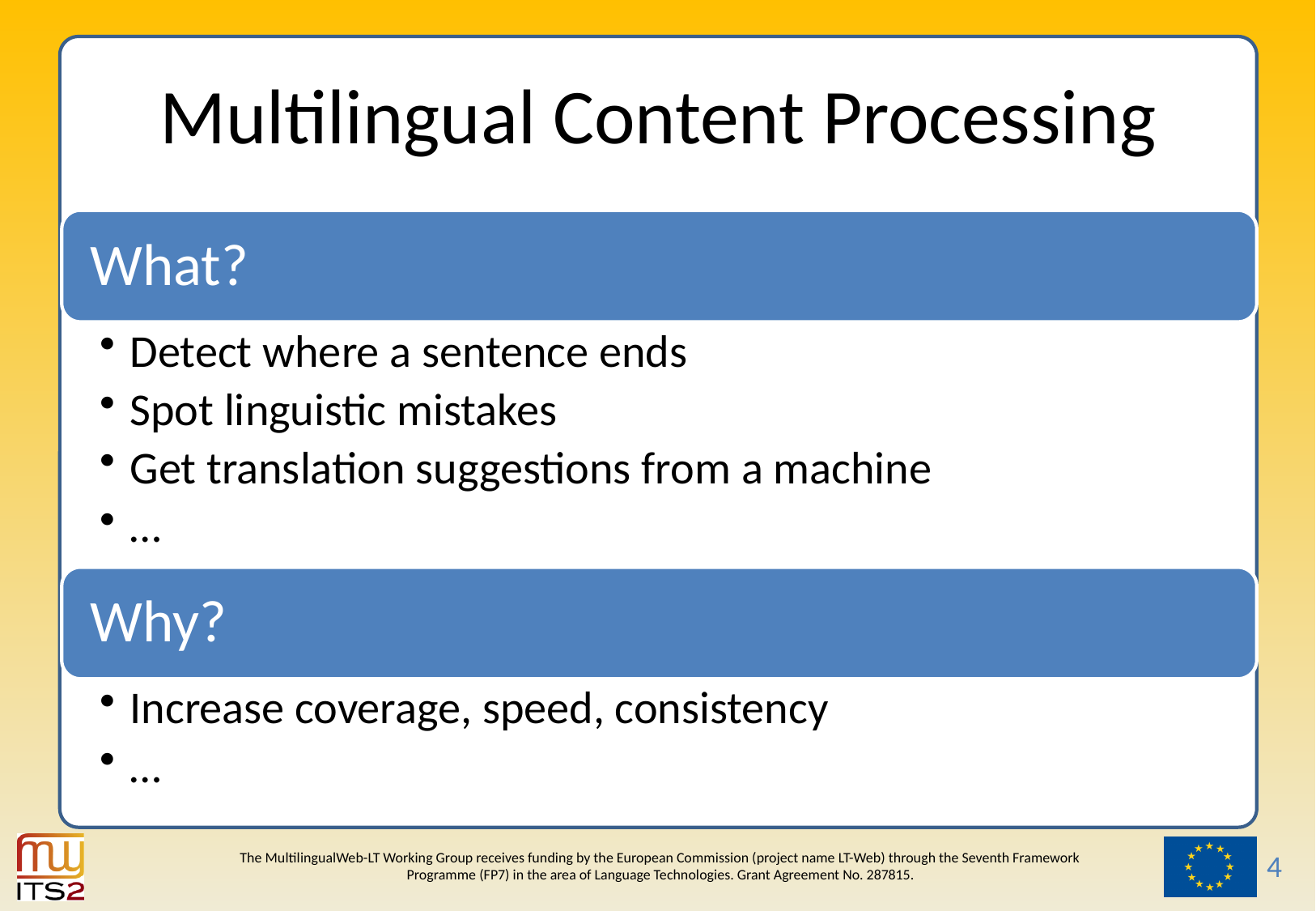

# Multilingual Content Processing
What?
Detect where a sentence ends
Spot linguistic mistakes
Get translation suggestions from a machine
…
Why?
Increase coverage, speed, consistency
…
4